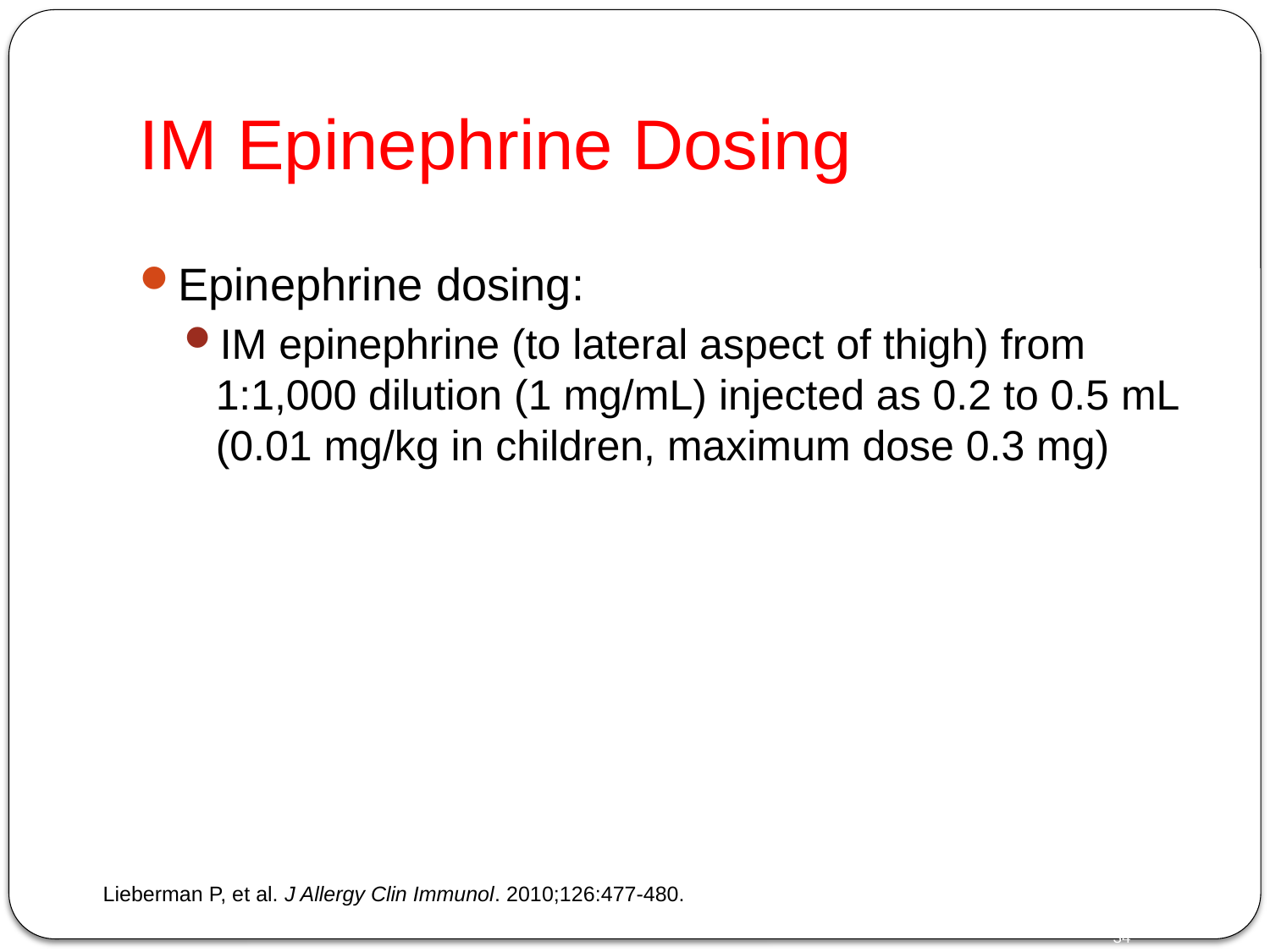

# IM Epinephrine Dosing
Epinephrine dosing:
IM epinephrine (to lateral aspect of thigh) from 1:1,000 dilution (1 mg/mL) injected as 0.2 to 0.5 mL (0.01 mg/kg in children, maximum dose 0.3 mg)

Lieberman P, et al. J Allergy Clin Immunol. 2010;126:477-480.
34